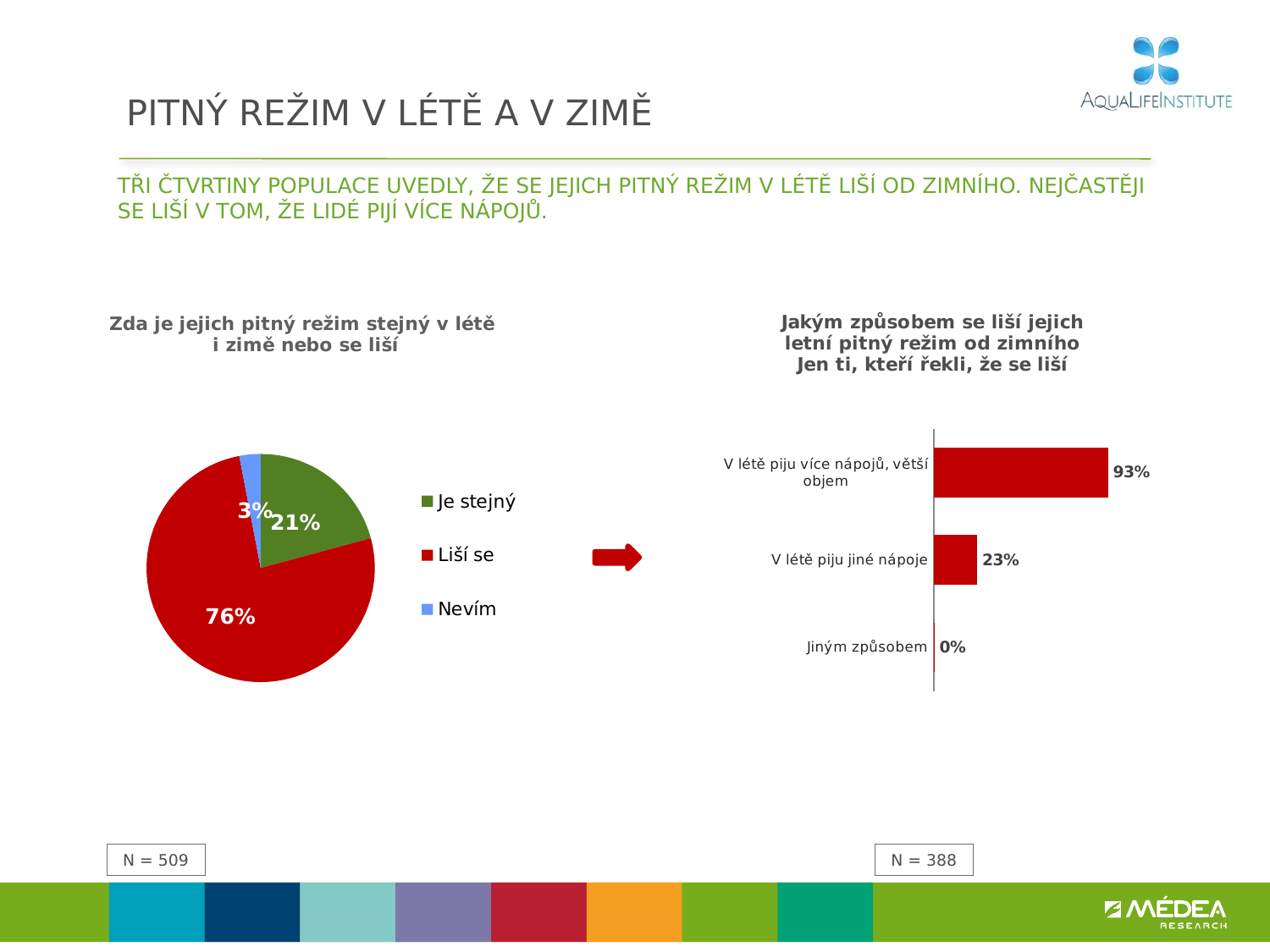

# PITNÝ REŽIM V LÉTĚ A V ZIMĚ
Tři čtvrtiny populace uvedly, že se jejich pitný režim v létě liší od zimního. Nejčastěji se liší v tom, že lidé pijí více nápojů.

### Chart: Jakým způsobem se liší jejich letní pitný režim od zimního
Jen ti, kteří řekli, že se liší

| Category | Sloupec2 |
|---|---|
| V létě piju více nápojů, větší objem | 0.9318875863189983 |
| V létě piju jiné nápoje | 0.23262951620068784 |
| Jiným způsobem | 0.0036552911318445454 |

### Chart: Zda je jejich pitný režim stejný v létě i zimě nebo se liší

| Category | Prodej |
|---|---|
| Je stejný | 0.207895674538542 |
| Liší se | 0.7620203131824246 |
| Nevím | 0.030084012279033744 |
N = 509
N = 388